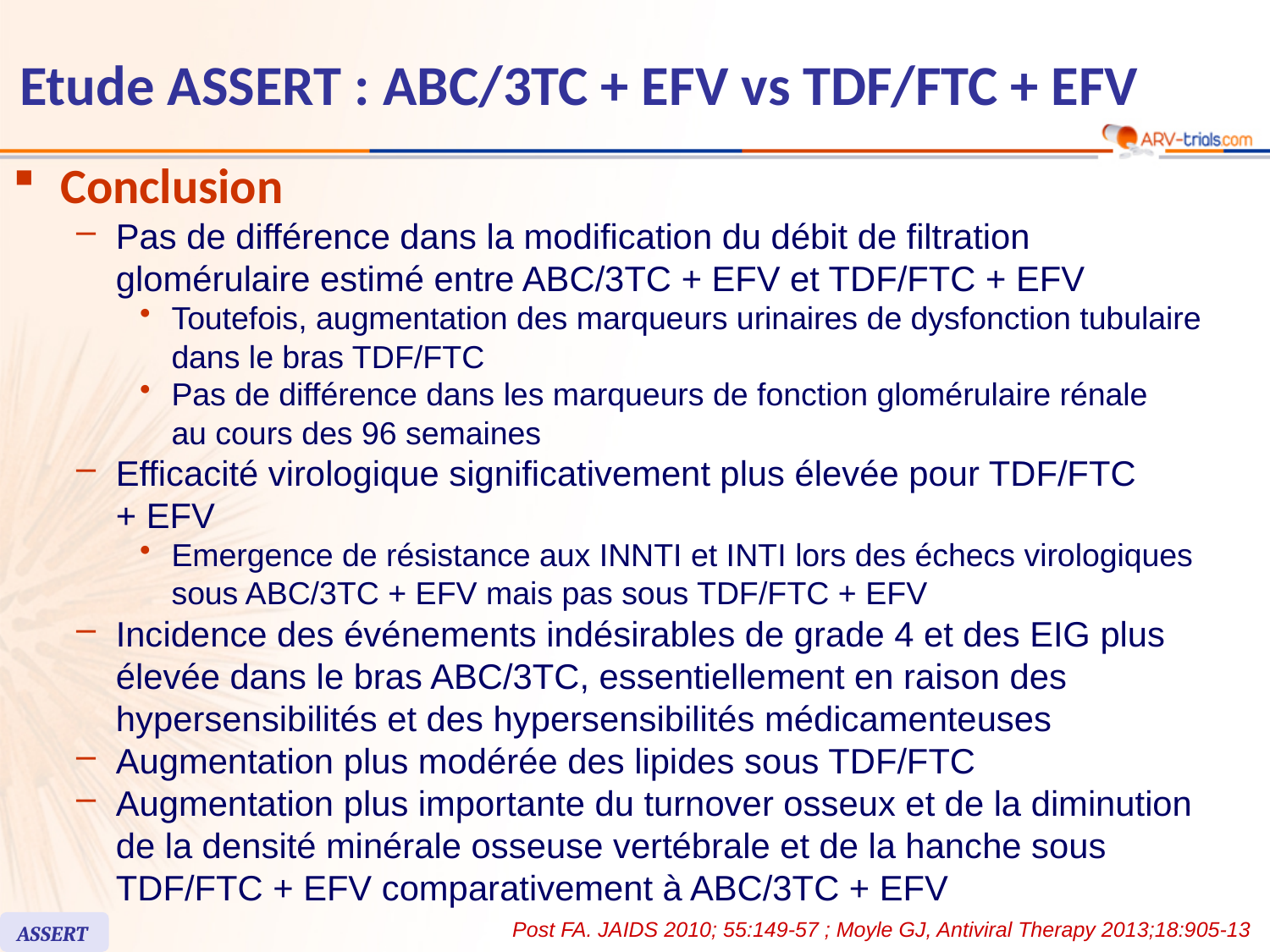

# Etude ASSERT : ABC/3TC + EFV vs TDF/FTC + EFV
Conclusion
Pas de différence dans la modification du débit de filtration glomérulaire estimé entre ABC/3TC + EFV et TDF/FTC + EFV
Toutefois, augmentation des marqueurs urinaires de dysfonction tubulaire dans le bras TDF/FTC
Pas de différence dans les marqueurs de fonction glomérulaire rénale
au cours des 96 semaines
Efficacité virologique significativement plus élevée pour TDF/FTC
+ EFV
Emergence de résistance aux INNTI et INTI lors des échecs virologiques sous ABC/3TC + EFV mais pas sous TDF/FTC + EFV
Incidence des événements indésirables de grade 4 et des EIG plus élevée dans le bras ABC/3TC, essentiellement en raison des hypersensibilités et des hypersensibilités médicamenteuses
Augmentation plus modérée des lipides sous TDF/FTC
Augmentation plus importante du turnover osseux et de la diminution de la densité minérale osseuse vertébrale et de la hanche sous TDF/FTC + EFV comparativement à ABC/3TC + EFV
Post FA. JAIDS 2010; 55:149-57 ; Moyle GJ, Antiviral Therapy 2013;18:905-13

ASSERT